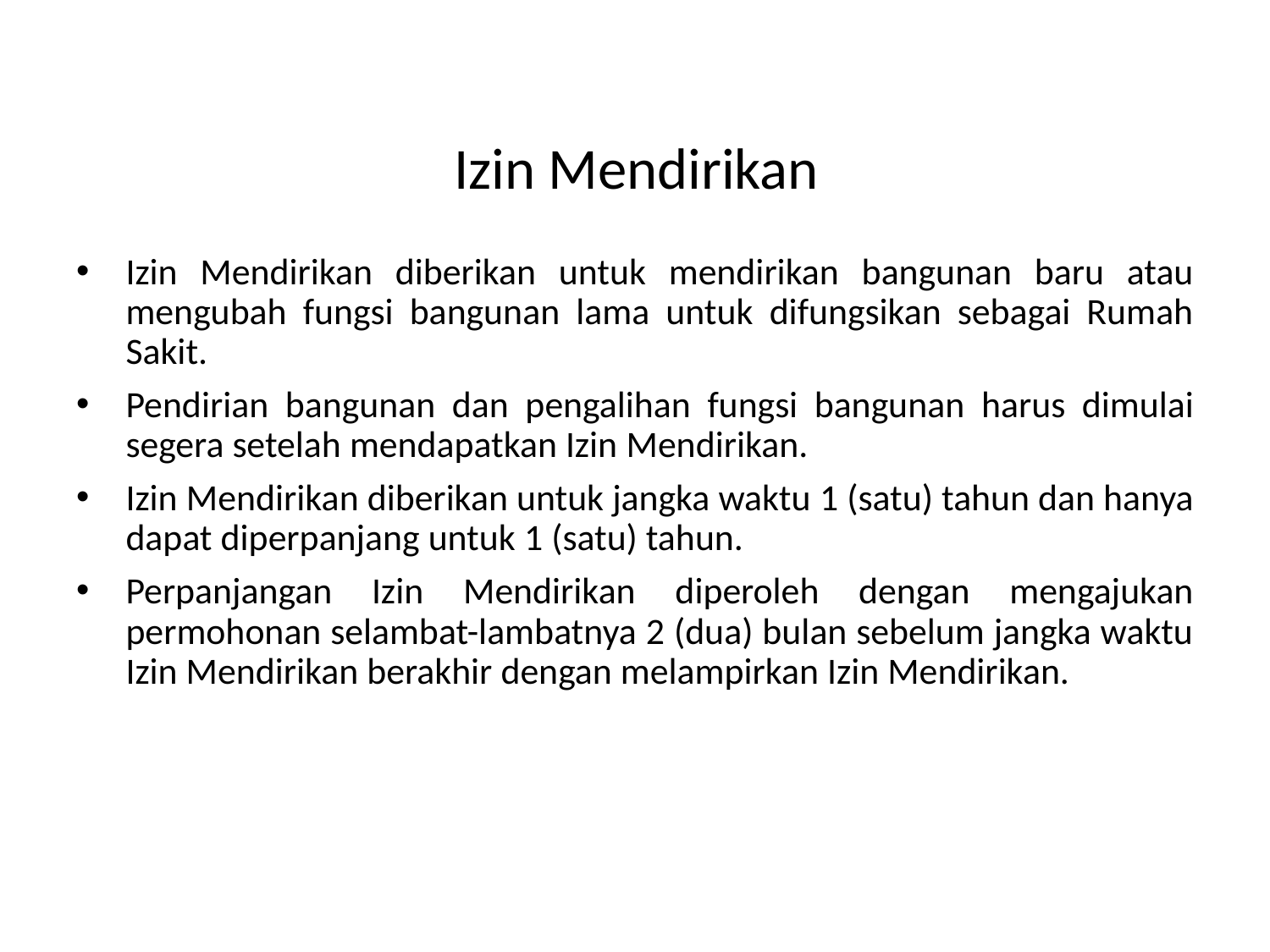

# Izin Mendirikan
Izin Mendirikan diberikan untuk mendirikan bangunan baru atau mengubah fungsi bangunan lama untuk difungsikan sebagai Rumah Sakit.
Pendirian bangunan dan pengalihan fungsi bangunan harus dimulai segera setelah mendapatkan Izin Mendirikan.
Izin Mendirikan diberikan untuk jangka waktu 1 (satu) tahun dan hanya dapat diperpanjang untuk 1 (satu) tahun.
Perpanjangan Izin Mendirikan diperoleh dengan mengajukan permohonan selambat-lambatnya 2 (dua) bulan sebelum jangka waktu Izin Mendirikan berakhir dengan melampirkan Izin Mendirikan.